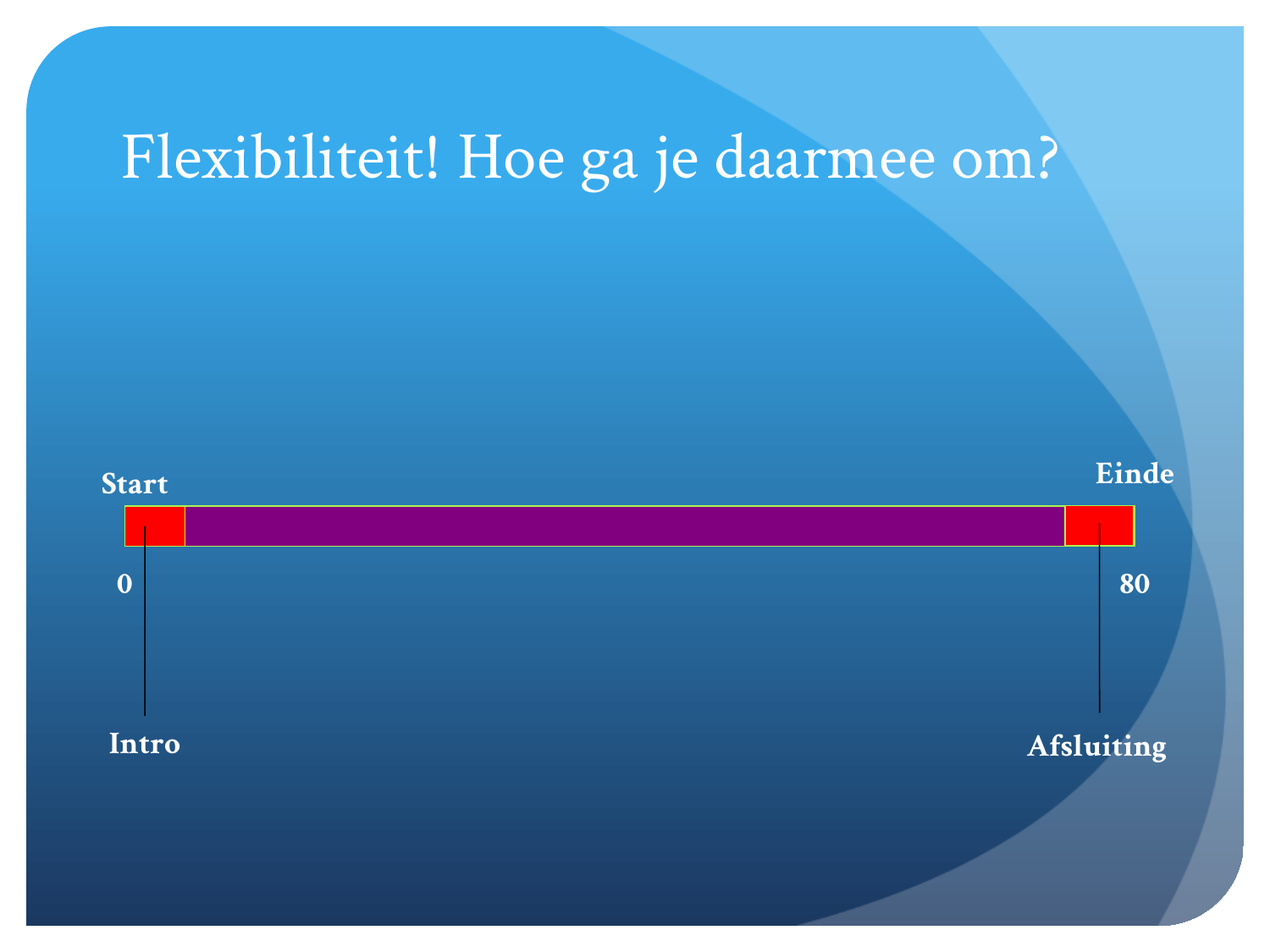

# Flexibiliteit! Hoe ga je daarmee om?
Einde
Start

0
80
Intro
Afsluiting